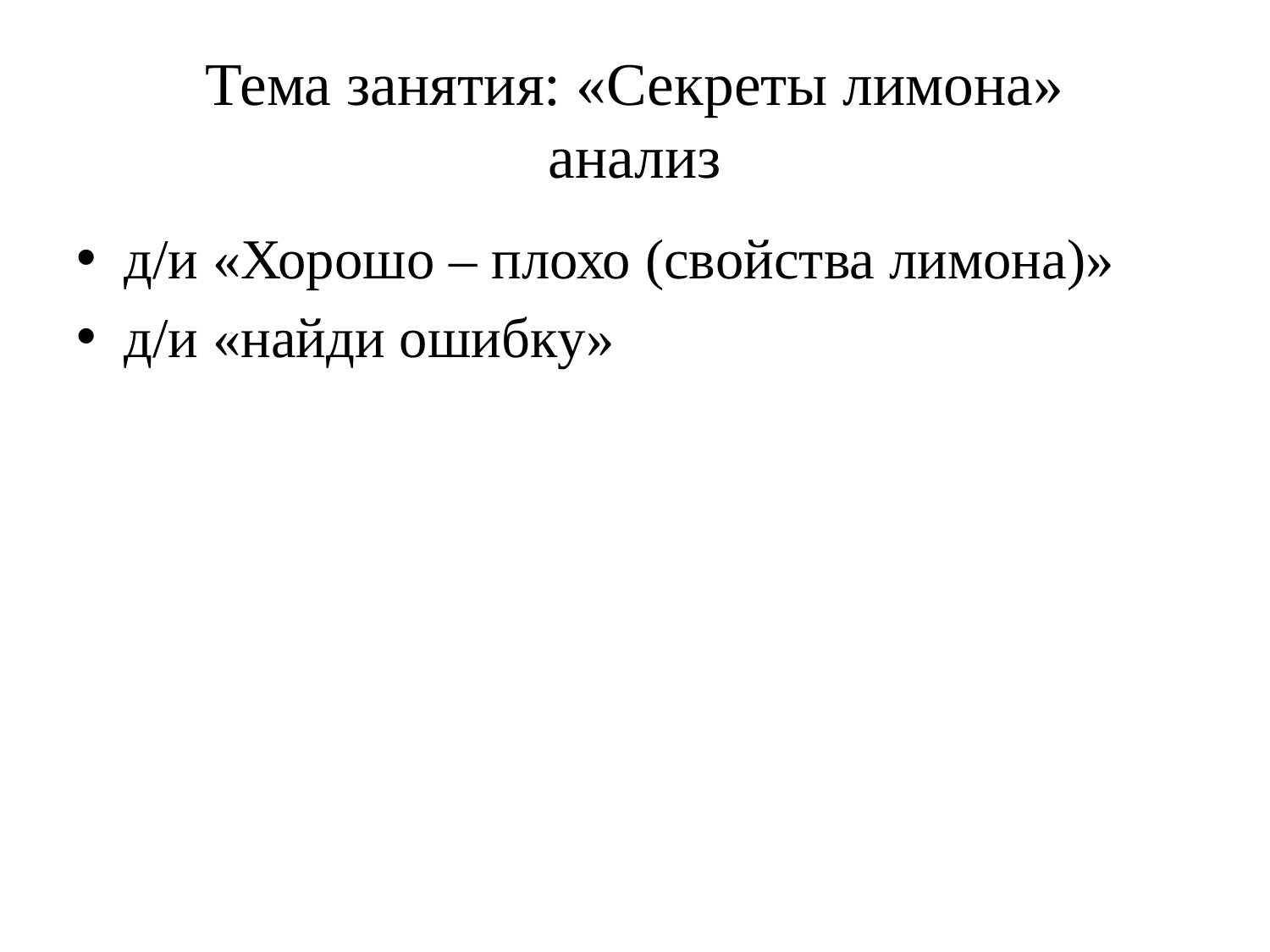

# Тема занятия: «Секреты лимона» анализ
д/и «Хорошо – плохо (свойства лимона)»
д/и «найди ошибку»